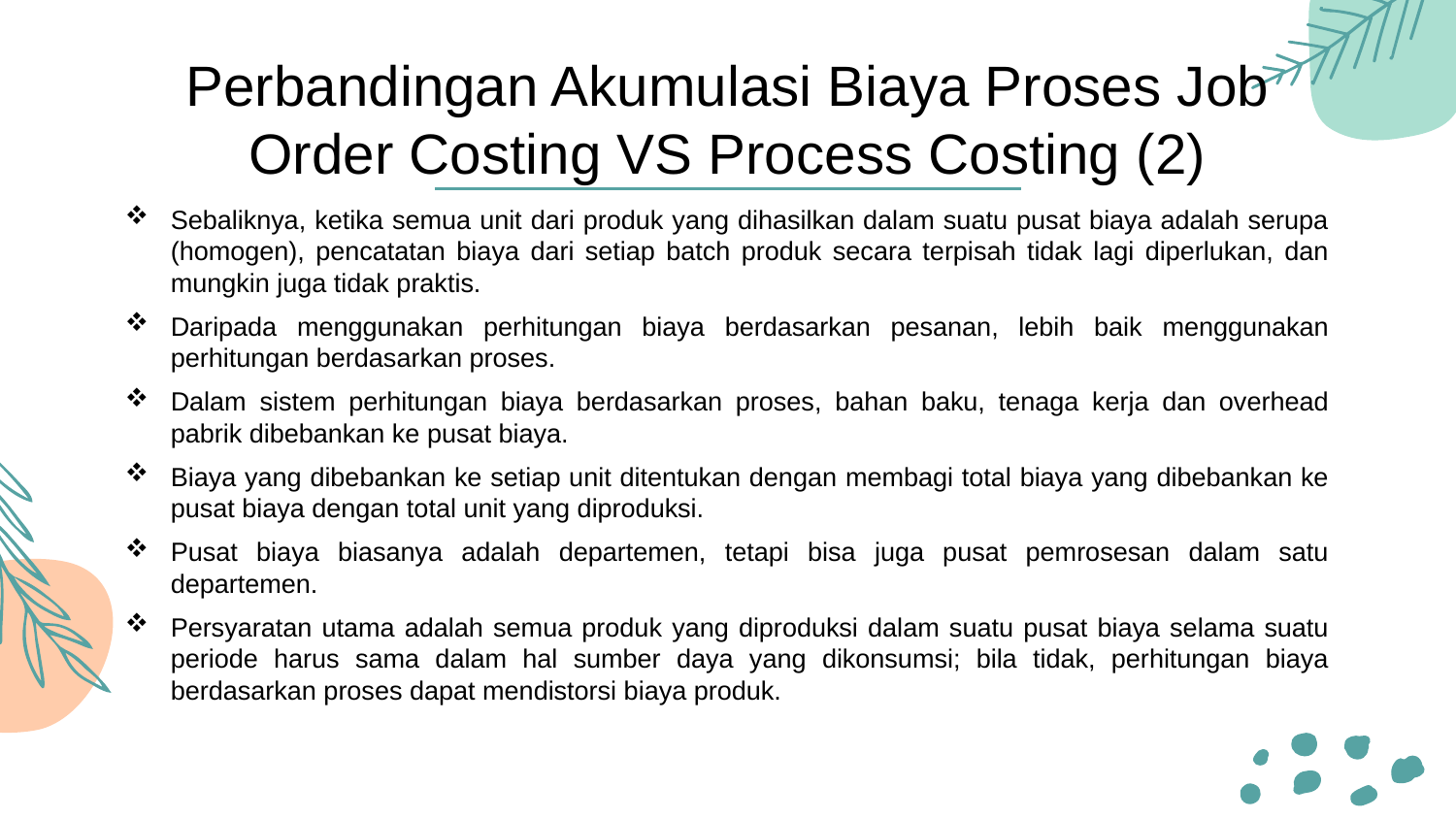

# Perbandingan Akumulasi Biaya Proses Job Order Costing VS Process Costing (2)
Sebaliknya, ketika semua unit dari produk yang dihasilkan dalam suatu pusat biaya adalah serupa (homogen), pencatatan biaya dari setiap batch produk secara terpisah tidak lagi diperlukan, dan mungkin juga tidak praktis.
Daripada menggunakan perhitungan biaya berdasarkan pesanan, lebih baik menggunakan perhitungan berdasarkan proses.
Dalam sistem perhitungan biaya berdasarkan proses, bahan baku, tenaga kerja dan overhead pabrik dibebankan ke pusat biaya.
Biaya yang dibebankan ke setiap unit ditentukan dengan membagi total biaya yang dibebankan ke pusat biaya dengan total unit yang diproduksi.
Pusat biaya biasanya adalah departemen, tetapi bisa juga pusat pemrosesan dalam satu departemen.
Persyaratan utama adalah semua produk yang diproduksi dalam suatu pusat biaya selama suatu periode harus sama dalam hal sumber daya yang dikonsumsi; bila tidak, perhitungan biaya berdasarkan proses dapat mendistorsi biaya produk.